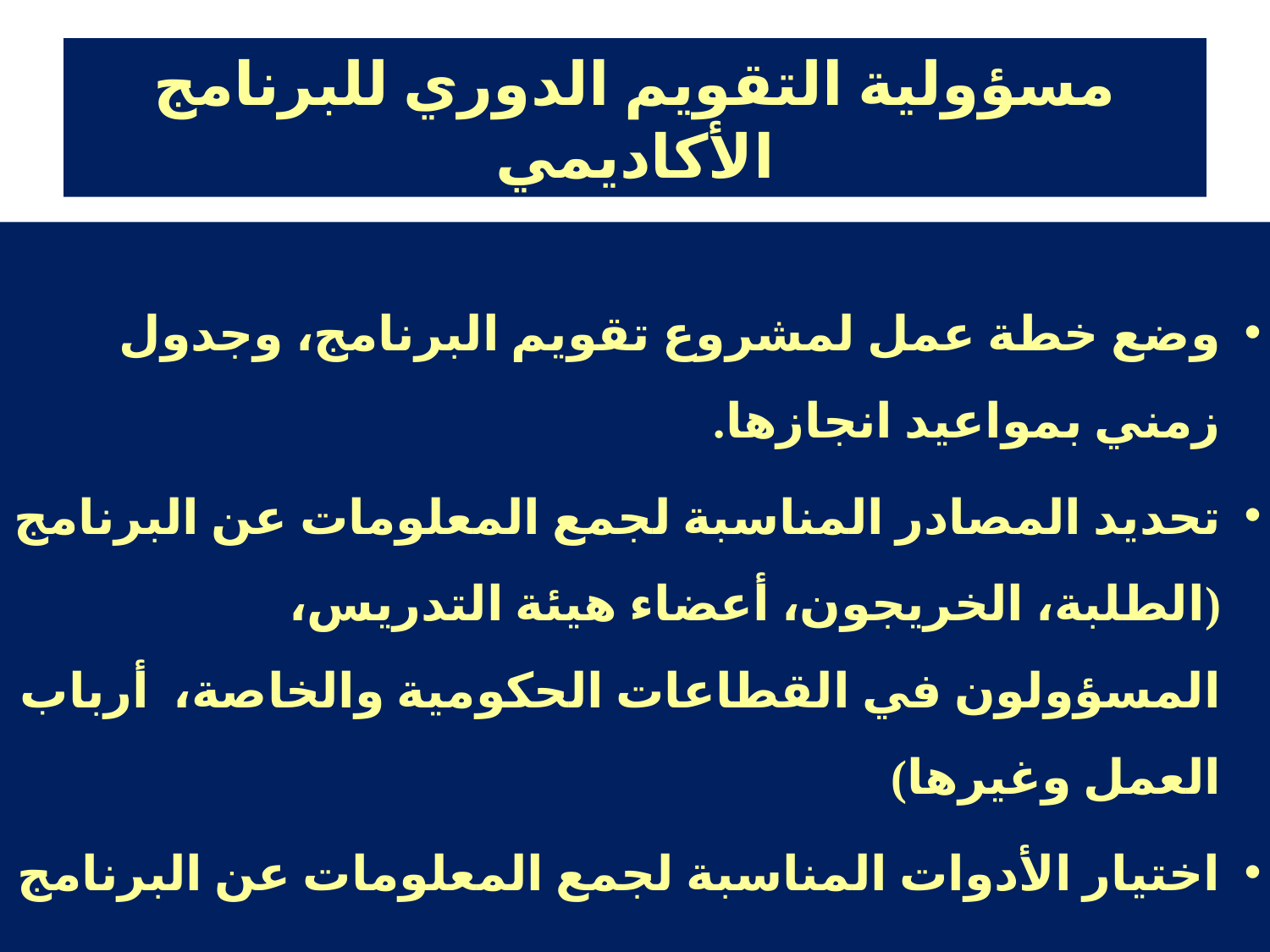

# مسؤولية التقويم الدوري للبرنامج الأكاديمي
وضع خطة عمل لمشروع تقويم البرنامج، وجدول زمني بمواعيد انجازها.
تحديد المصادر المناسبة لجمع المعلومات عن البرنامج (الطلبة، الخريجون، أعضاء هيئة التدريس، المسؤولون في القطاعات الحكومية والخاصة،  أرباب العمل وغيرها)
اختيار الأدوات المناسبة لجمع المعلومات عن البرنامج